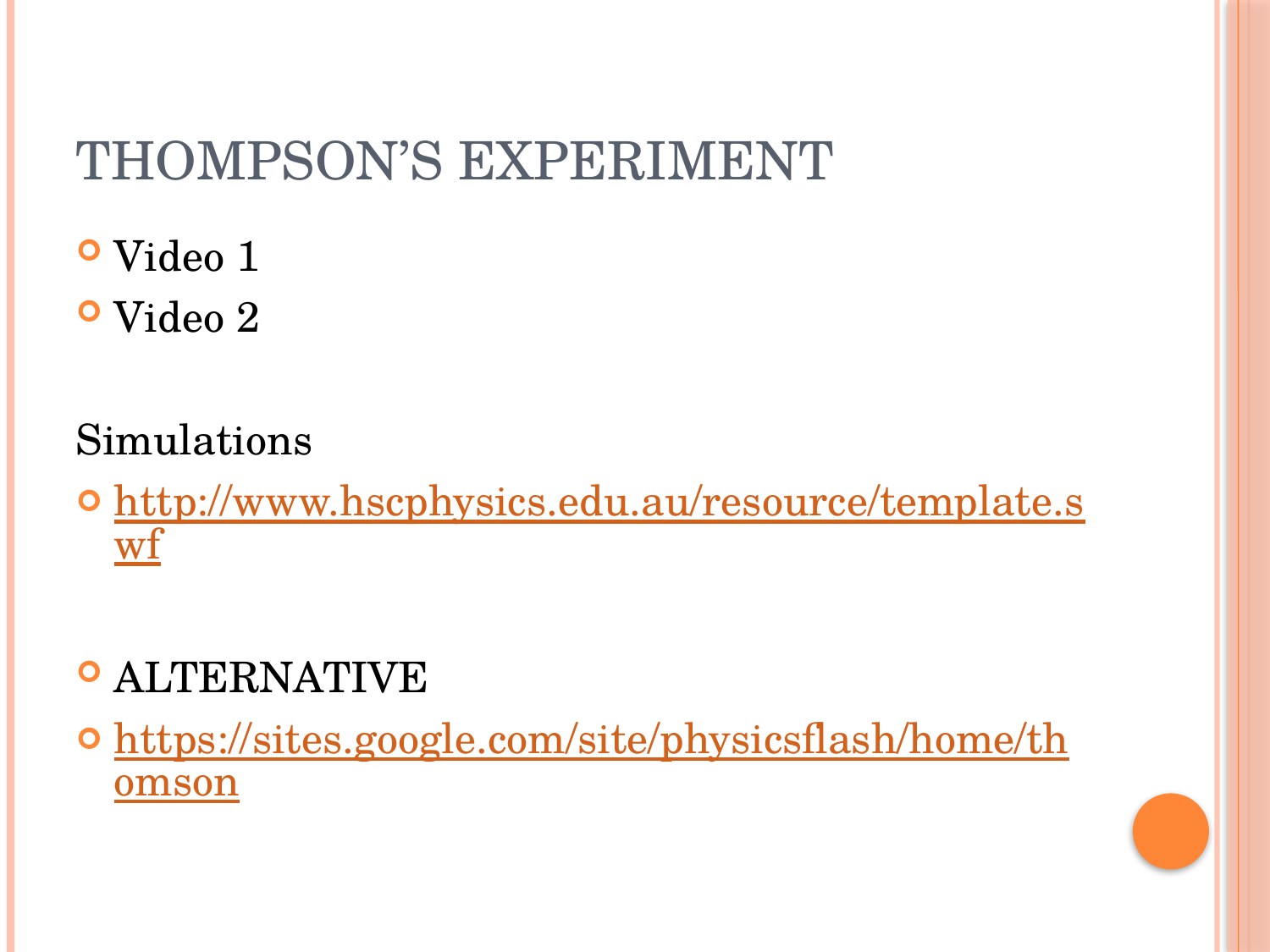

# Thompson’s Experiment
Video 1
Video 2

Simulations
http://www.hscphysics.edu.au/resource/template.swf

ALTERNATIVE
https://sites.google.com/site/physicsflash/home/thomson